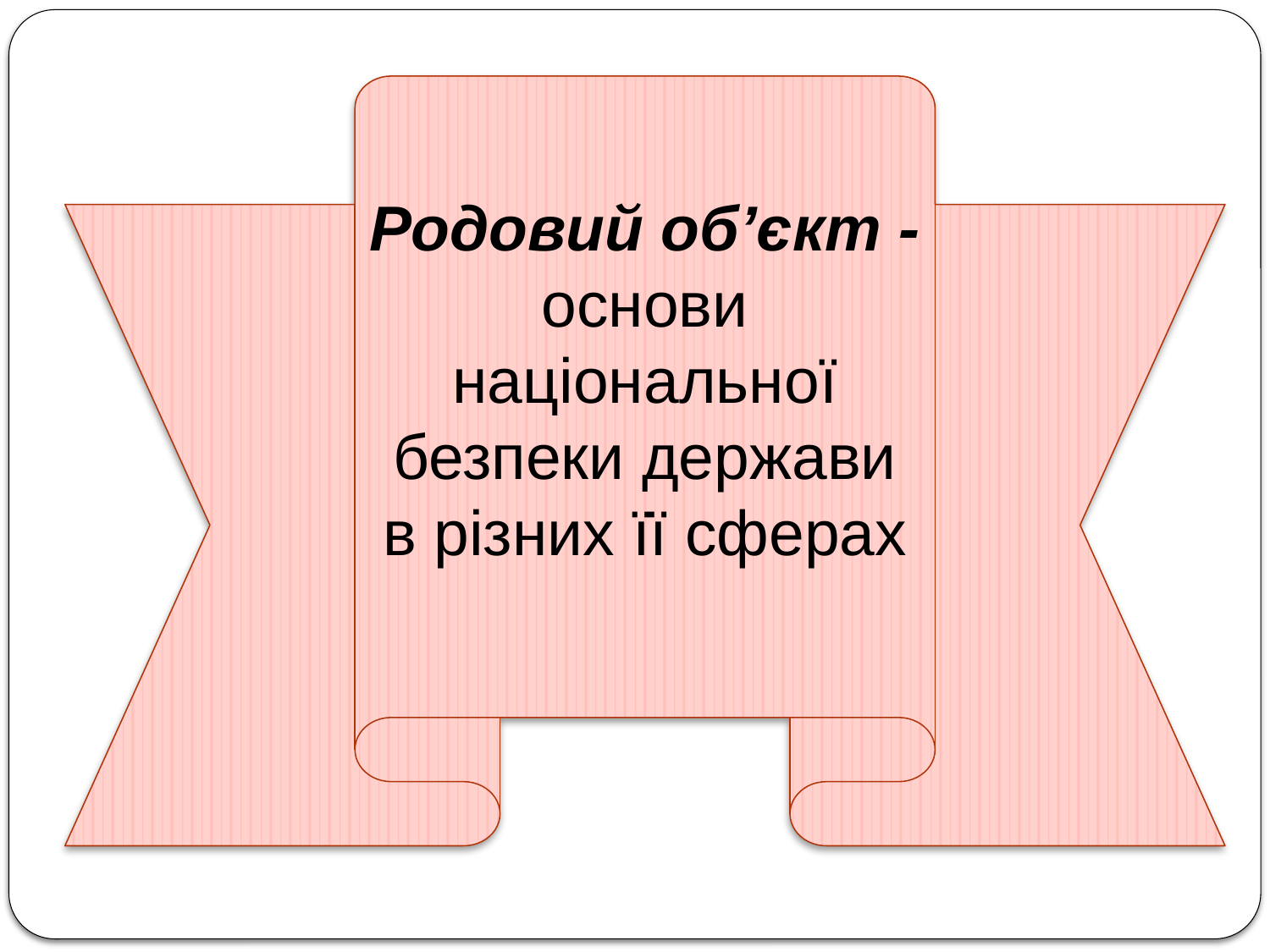

Родовий об’єкт - основи національної безпеки держави в різних її сферах